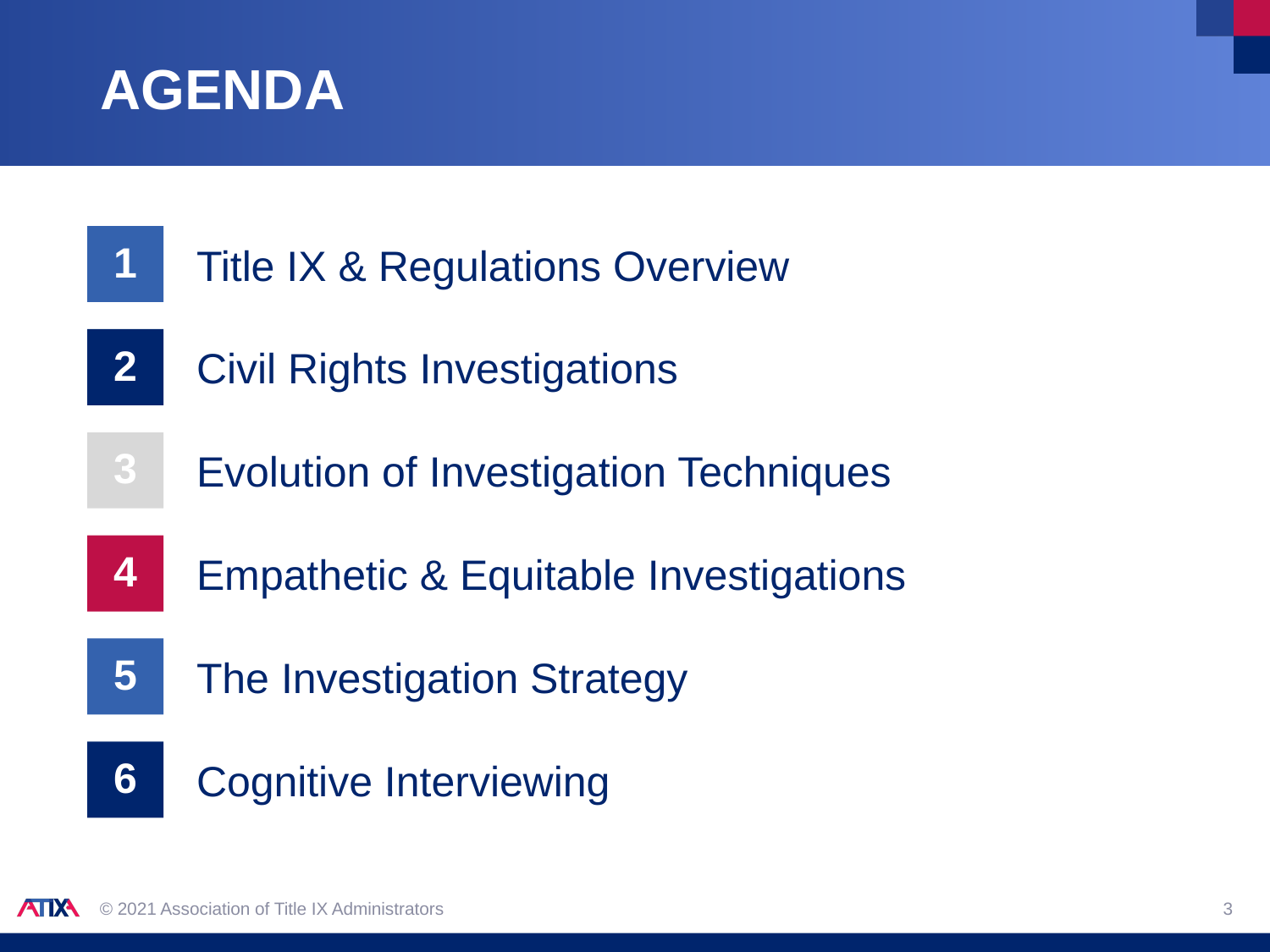

# Agenda
1
Title IX & Regulations Overview
2
Civil Rights Investigations
3
Evolution of Investigation Techniques
4
Empathetic & Equitable Investigations
5
The Investigation Strategy
6
Cognitive Interviewing
3